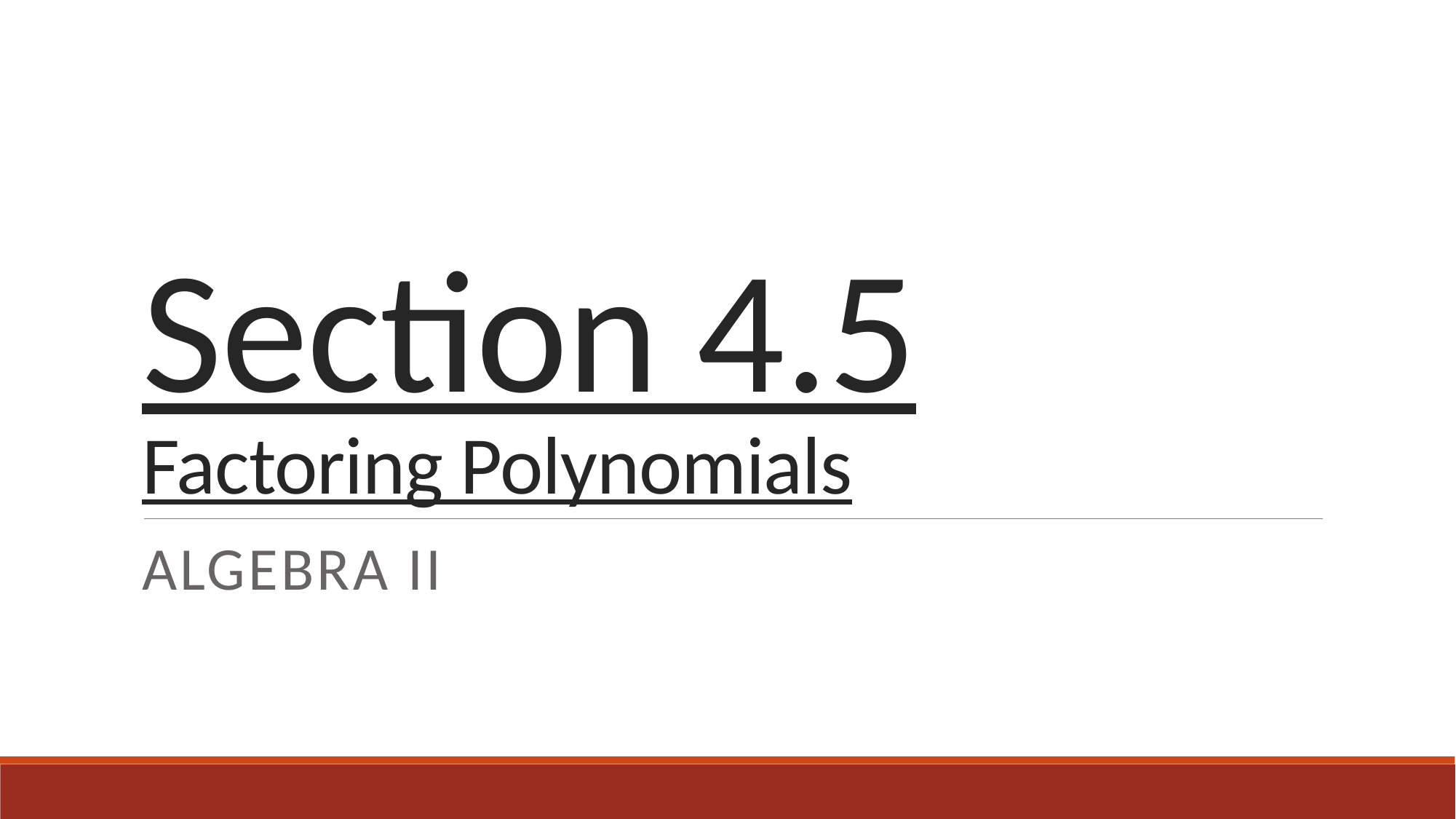

# Section 4.5 Factoring Polynomials

Algebra II